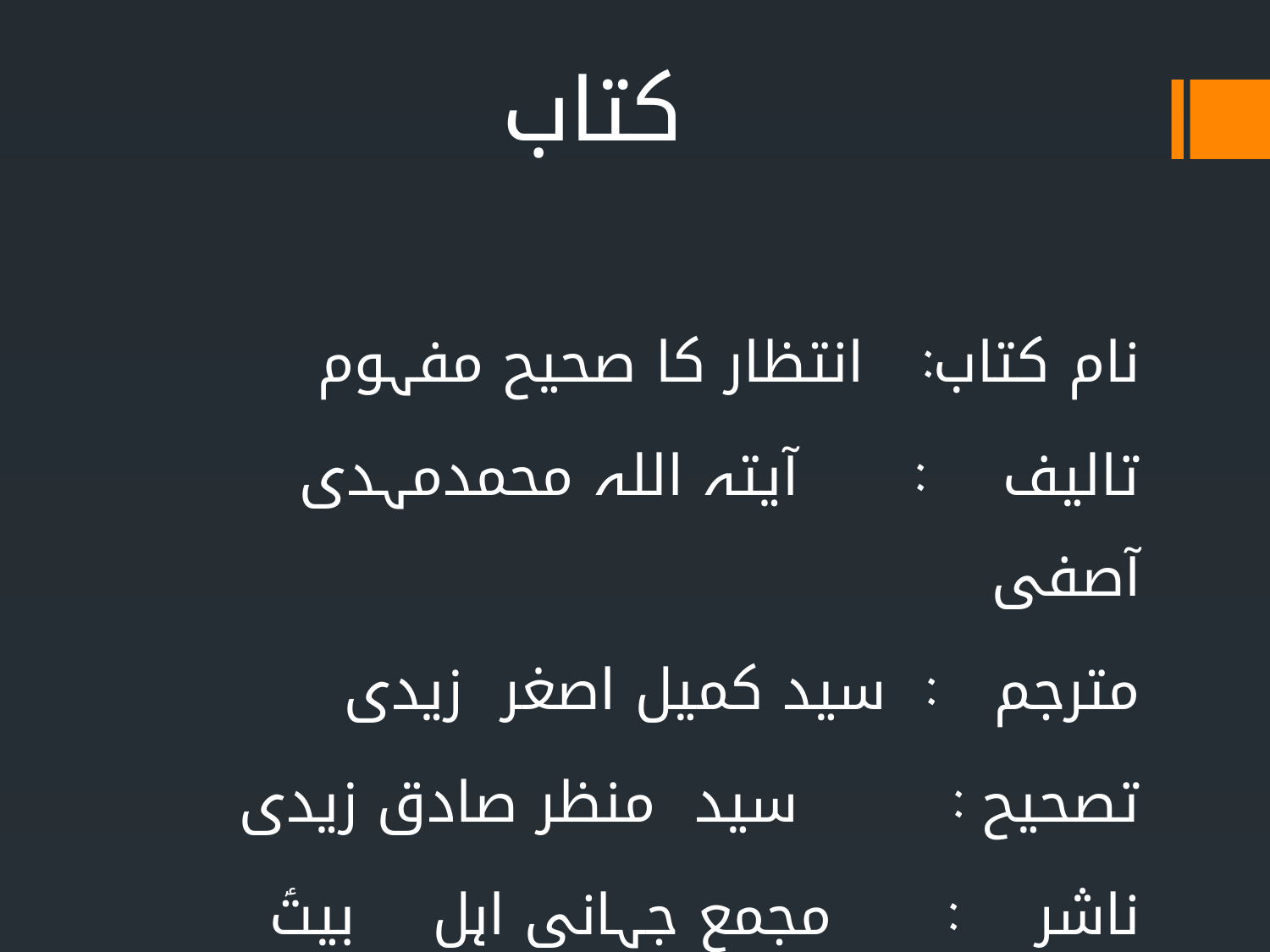

# کتاب
نام کتاب:   انتظار کا صحیح مفہوم
تالیف    :      آیتہ اللہ محمدمہدی آصفی
مترجم   :  سید کمیل اصغر  زیدی
 تصحیح :        سید  منظر صادق زیدی
ناشر    :      مجمع جہانی اہلِ    بیتؑ